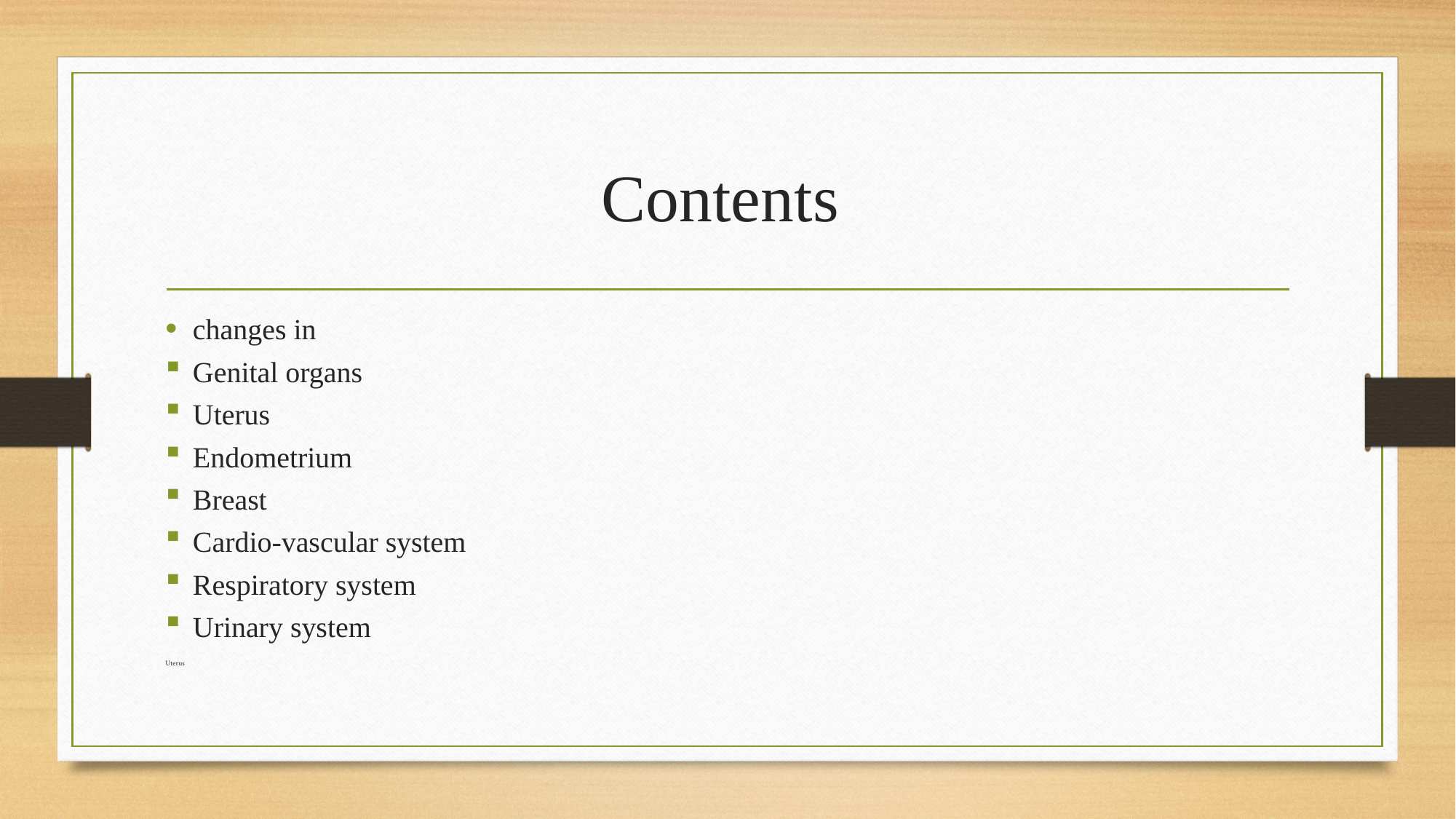

# Contents
changes in
Genital organs
Uterus
Endometrium
Breast
Cardio-vascular system
Respiratory system
Urinary system

Uterus